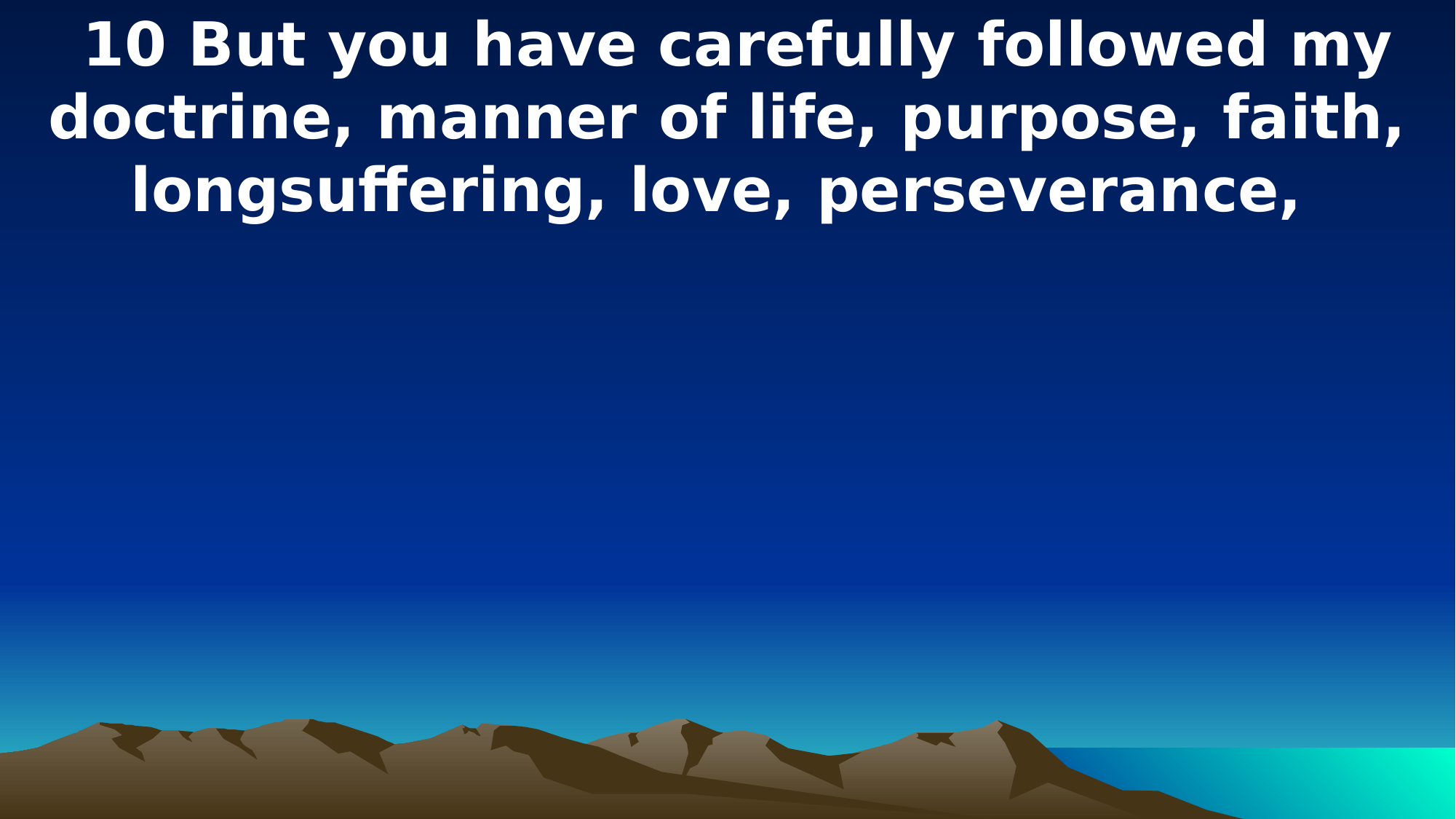

10 But you have carefully followed my doctrine, manner of life, purpose, faith, longsuffering, love, perseverance,